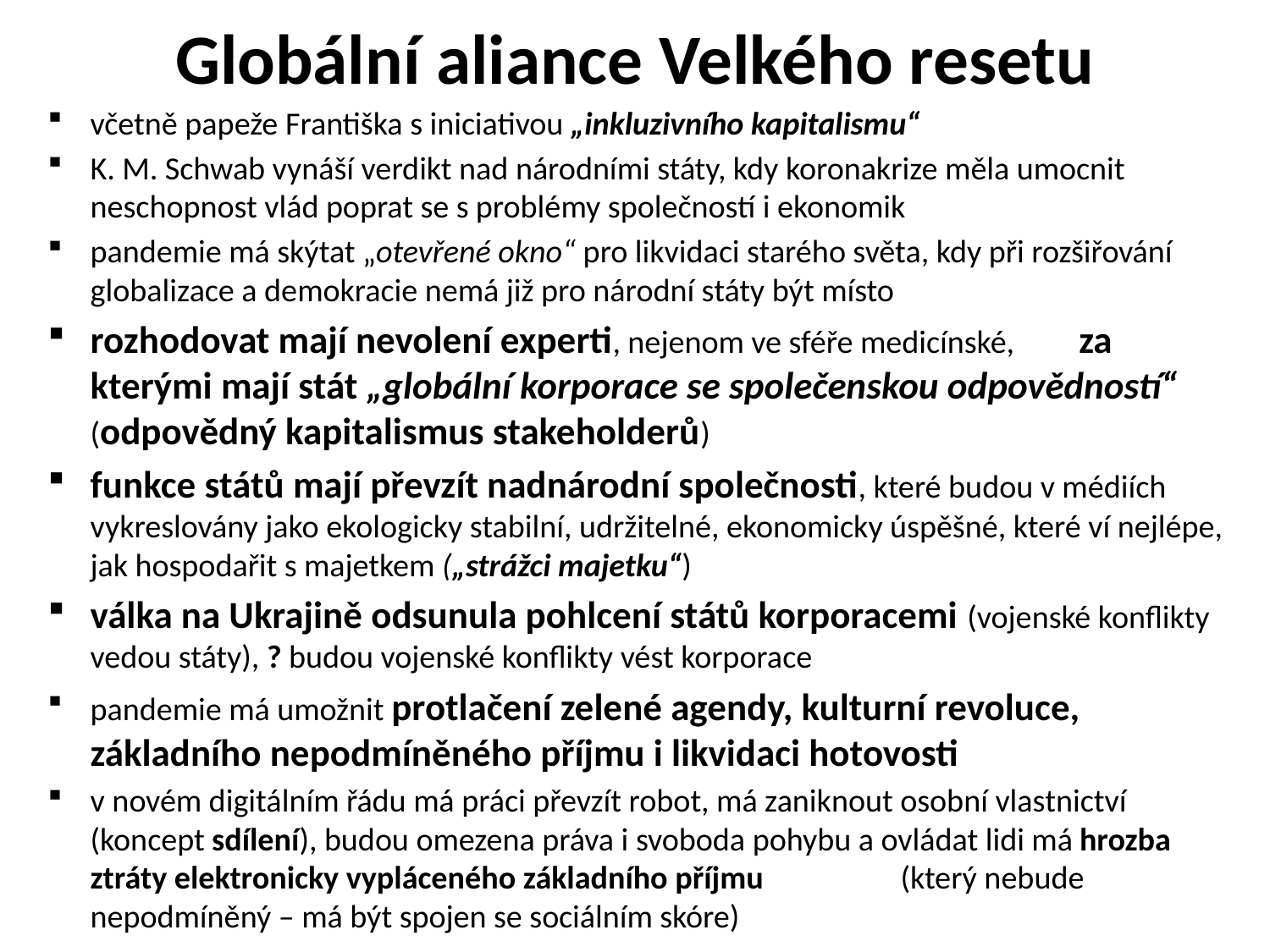

# Globální aliance Velkého resetu
včetně papeže Františka s iniciativou „inkluzivního kapitalismu“
K. M. Schwab vynáší verdikt nad národními státy, kdy koronakrize měla umocnit neschopnost vlád poprat se s problémy společností i ekonomik
pandemie má skýtat „otevřené okno“ pro likvidaci starého světa, kdy při rozšiřování globalizace a demokracie nemá již pro národní státy být místo
rozhodovat mají nevolení experti, nejenom ve sféře medicínské,         za kterými mají stát „globální korporace se společenskou odpovědností“ (odpovědný kapitalismus stakeholderů)
funkce států mají převzít nadnárodní společnosti, které budou v médiích vykreslovány jako ekologicky stabilní, udržitelné, ekonomicky úspěšné, které ví nejlépe, jak hospodařit s majetkem („strážci majetku“)
válka na Ukrajině odsunula pohlcení států korporacemi (vojenské konflikty vedou státy), ? budou vojenské konflikty vést korporace
pandemie má umožnit protlačení zelené agendy, kulturní revoluce, základního nepodmíněného příjmu i likvidaci hotovosti
v novém digitálním řádu má práci převzít robot, má zaniknout osobní vlastnictví (koncept sdílení), budou omezena práva i svoboda pohybu a ovládat lidi má hrozba ztráty elektronicky vypláceného základního příjmu                   (který nebude nepodmíněný – má být spojen se sociálním skóre)